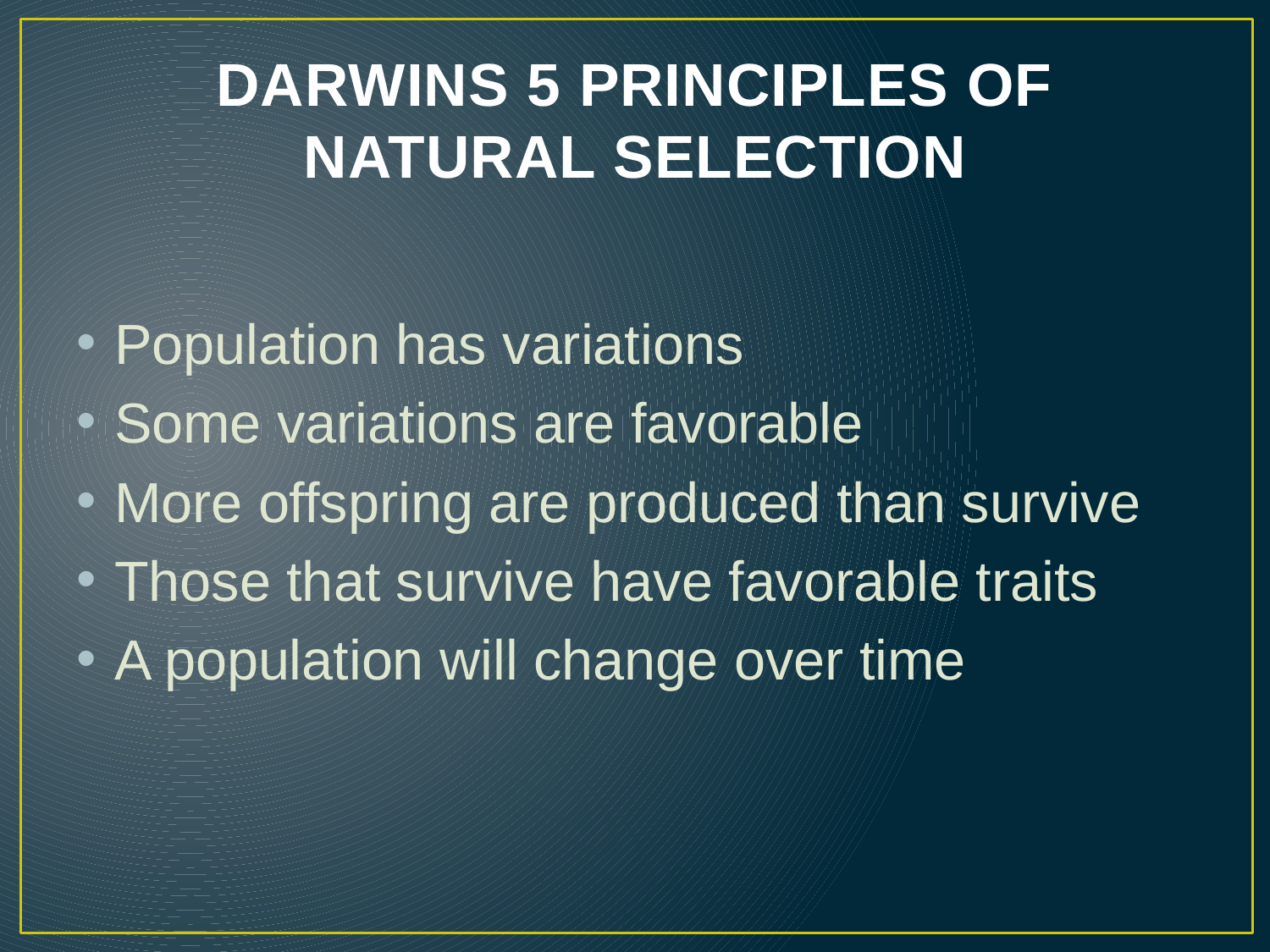

# DARWINS 5 PRINCIPLES OF NATURAL SELECTION

Population has variations
Some variations are favorable
More offspring are produced than survive
Those that survive have favorable traits
A population will change over time